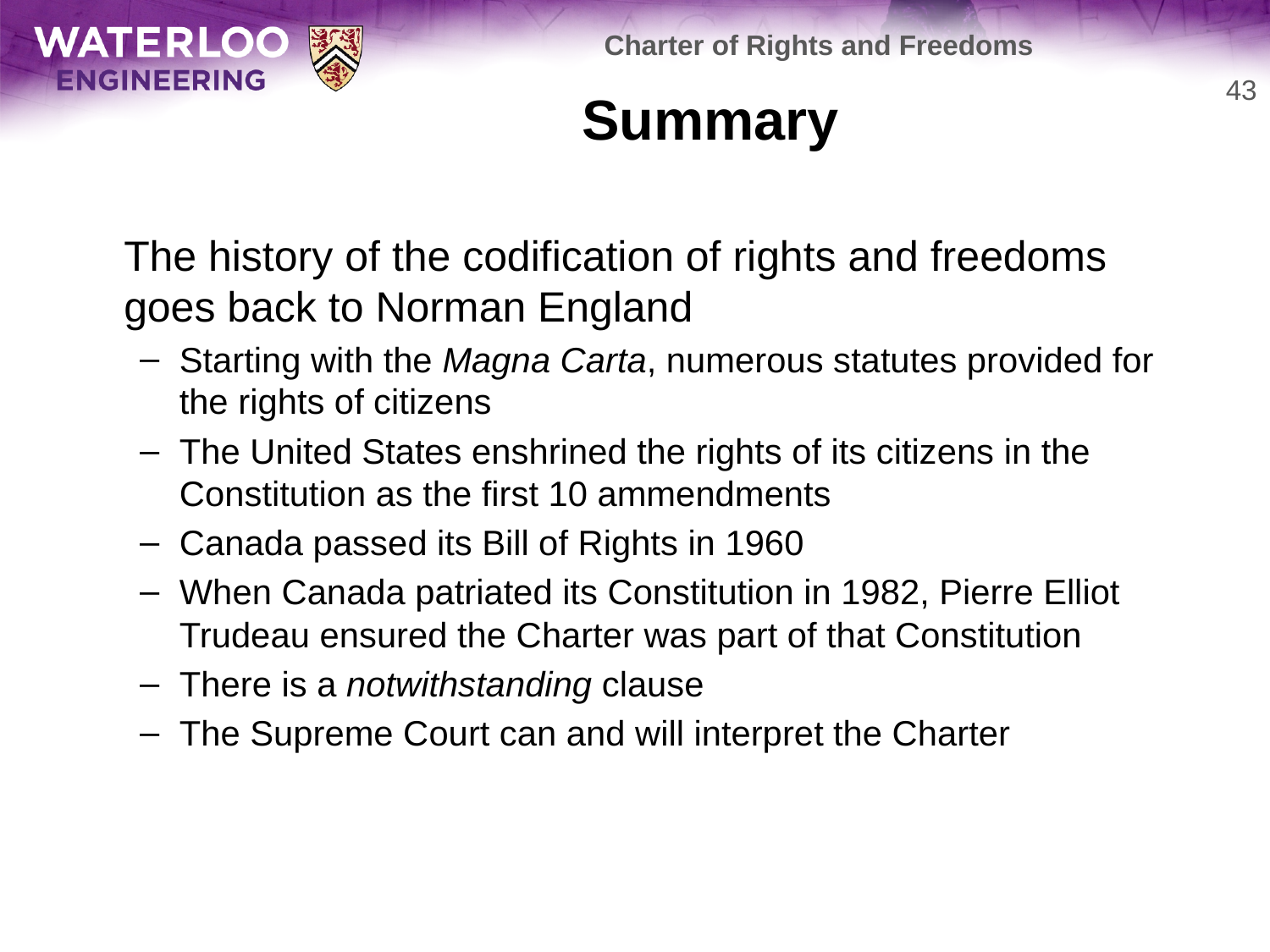

Charter of Rights and Freedoms
# Summary
43
	The history of the codification of rights and freedoms goes back to Norman England
Starting with the Magna Carta, numerous statutes provided for the rights of citizens
The United States enshrined the rights of its citizens in the Constitution as the first 10 ammendments
Canada passed its Bill of Rights in 1960
When Canada patriated its Constitution in 1982, Pierre Elliot Trudeau ensured the Charter was part of that Constitution
There is a notwithstanding clause
The Supreme Court can and will interpret the Charter